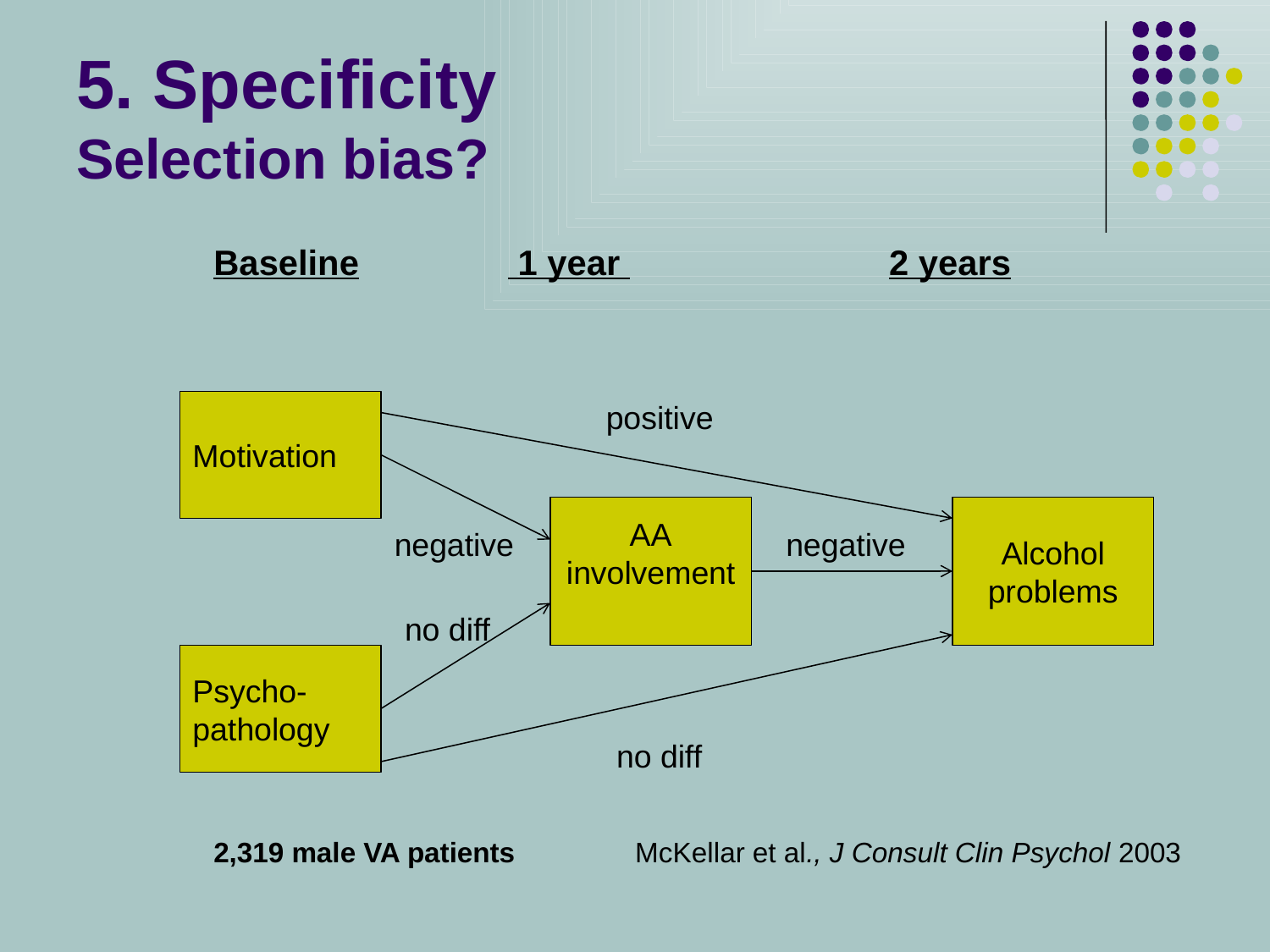

# 5. Specificity Selection bias?
Baseline		 1 year 			2 years

2,319 male VA patients	McKellar et al., J Consult Clin Psychol 2003
Motivation
positive

AA
involvement

Alcohol
problems
negative
negative
no diff
Psycho-
pathology
no diff